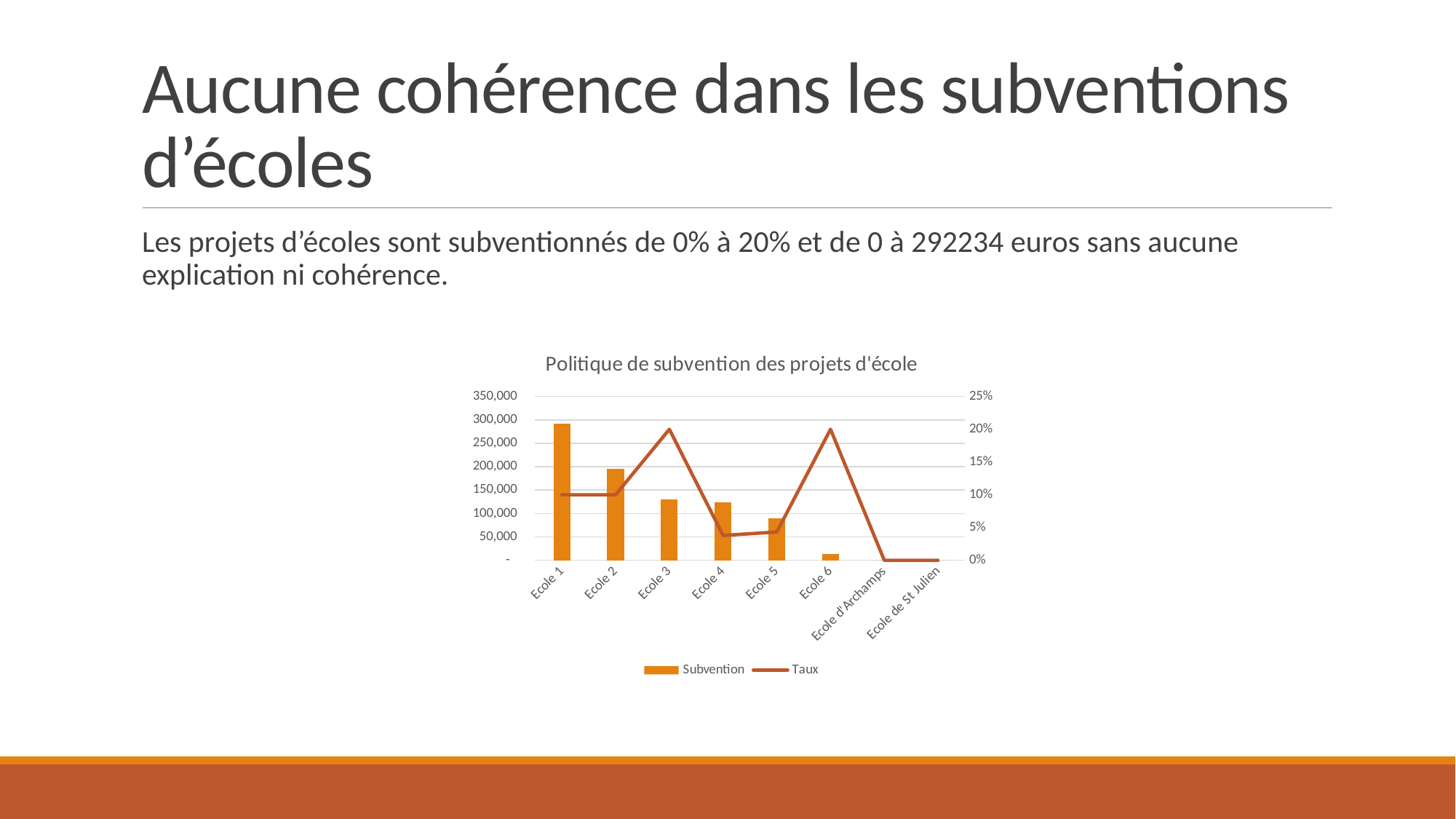

# Aucune cohérence dans les subventions d’écoles
Les projets d’écoles sont subventionnés de 0% à 20% et de 0 à 292234 euros sans aucune explication ni cohérence.

### Chart: Politique de subvention des projets d'école

| Category | Subvention | Taux |
|---|---|---|
| Ecole 1 | 292134.0 | 0.09999993153831356 |
| Ecole 2 | 195000.0 | 0.1 |
| Ecole 3 | 129600.0 | 0.2 |
| Ecole 4 | 123815.0 | 0.03785922538645825 |
| Ecole 5 | 90000.0 | 0.04318046170468786 |
| Ecole 6 | 14000.0 | 0.2 |
| Ecole d'Archamps | 0.0 | 0.0 |
| Ecole de St Julien | 0.0 | 0.0 |